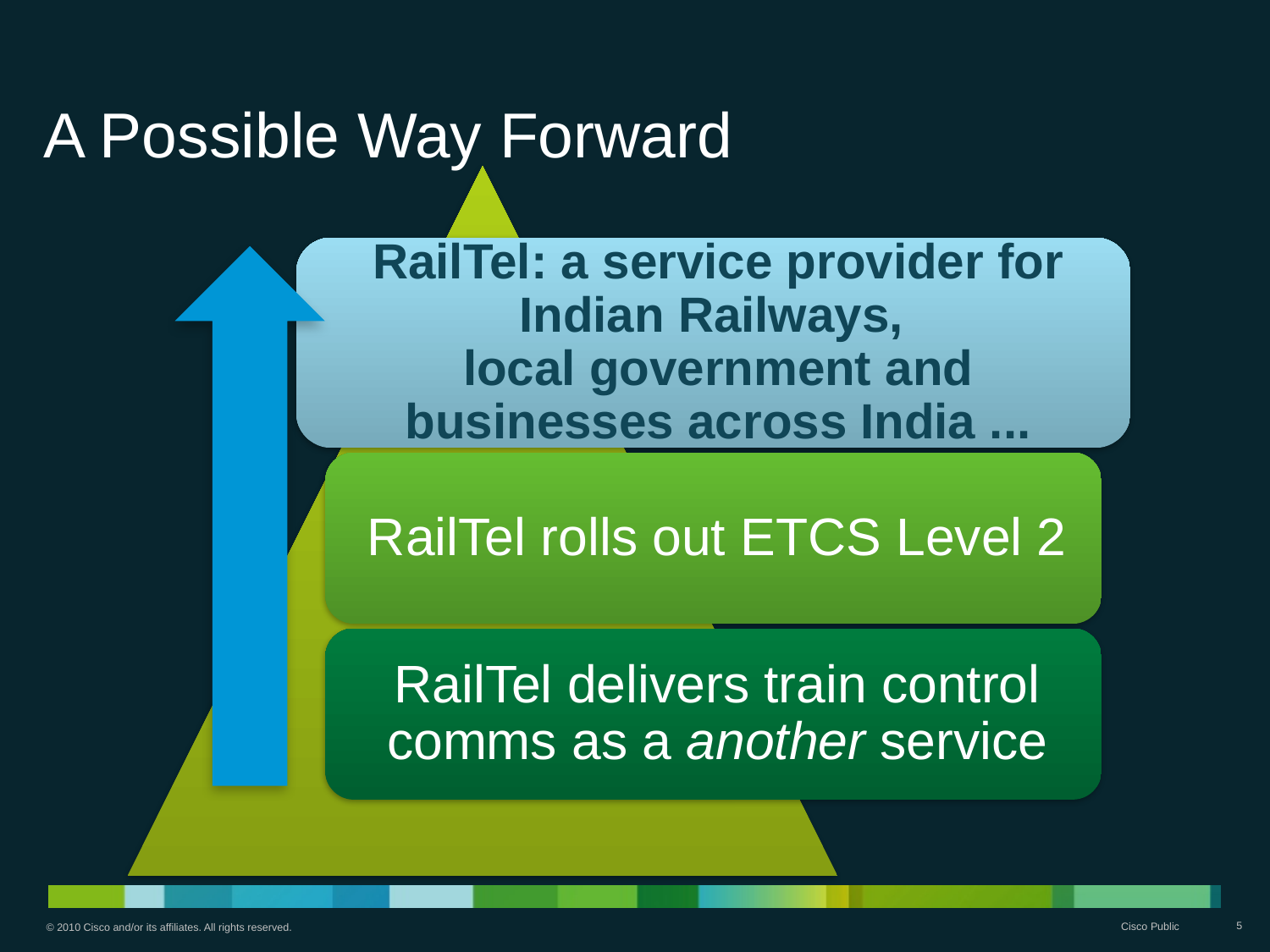

# A Possible Way Forward
RailTel: a service provider for Indian Railways,
local government and businesses across India ...
RailTel rolls out ETCS Level 2
RailTel delivers train control comms as a another service